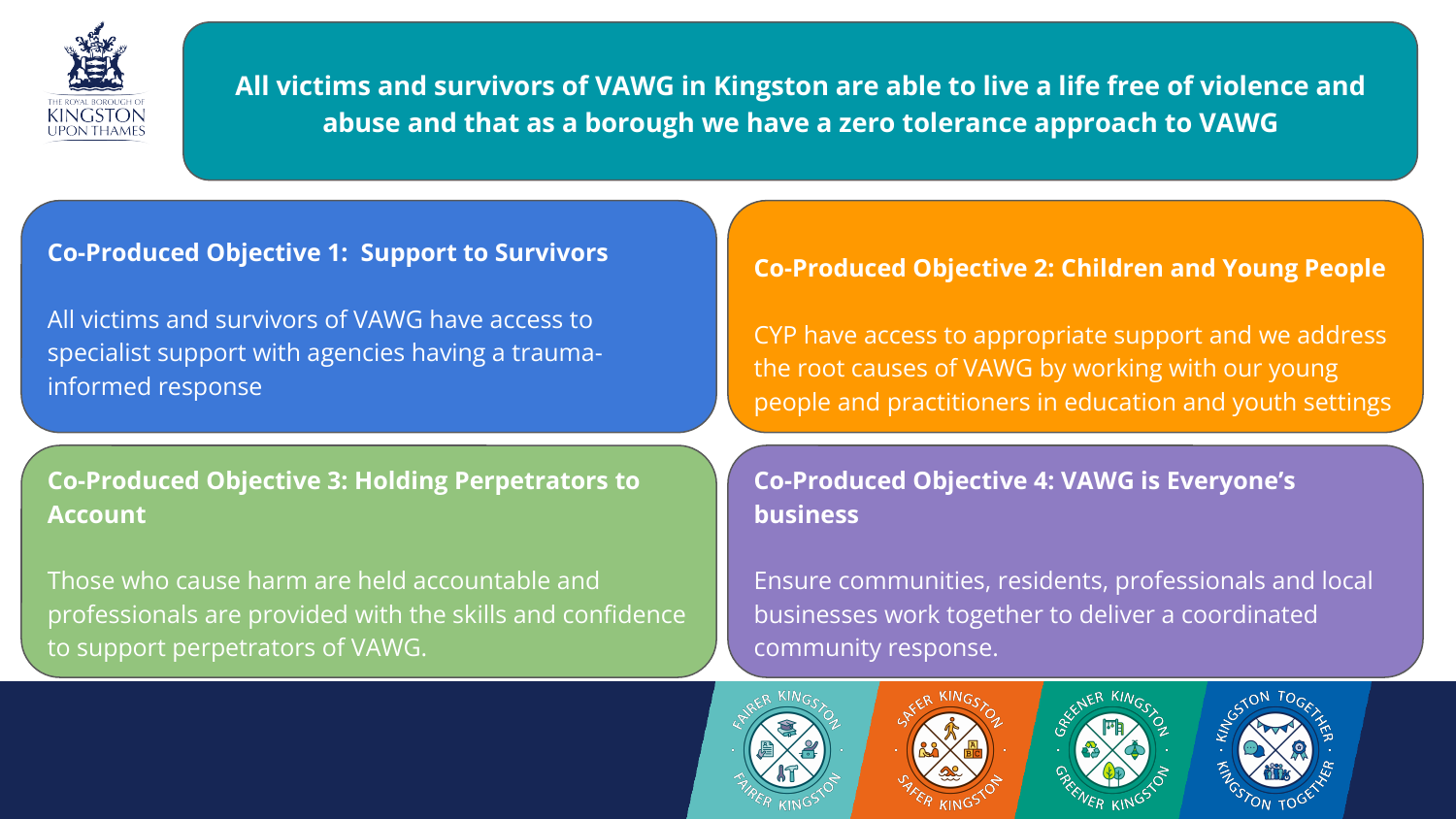

All victims and survivors of VAWG in Kingston are able to live a life free of violence and abuse and that as a borough we have a zero tolerance approach to VAWG

Co-Produced Objective 1:  Support to Survivors

All victims and survivors of VAWG have access to specialist support with agencies having a trauma-informed response

Co-Produced Objective 2: Children and Young People

CYP have access to appropriate support and we address the root causes of VAWG by working with our young people and practitioners in education and youth settings
Co-Produced Objective 3: Holding Perpetrators to Account

Those who cause harm are held accountable and professionals are provided with the skills and confidence to support perpetrators of VAWG.
Co-Produced Objective 4: VAWG is Everyone’s business

Ensure communities, residents, professionals and local businesses work together to deliver a coordinated community response.